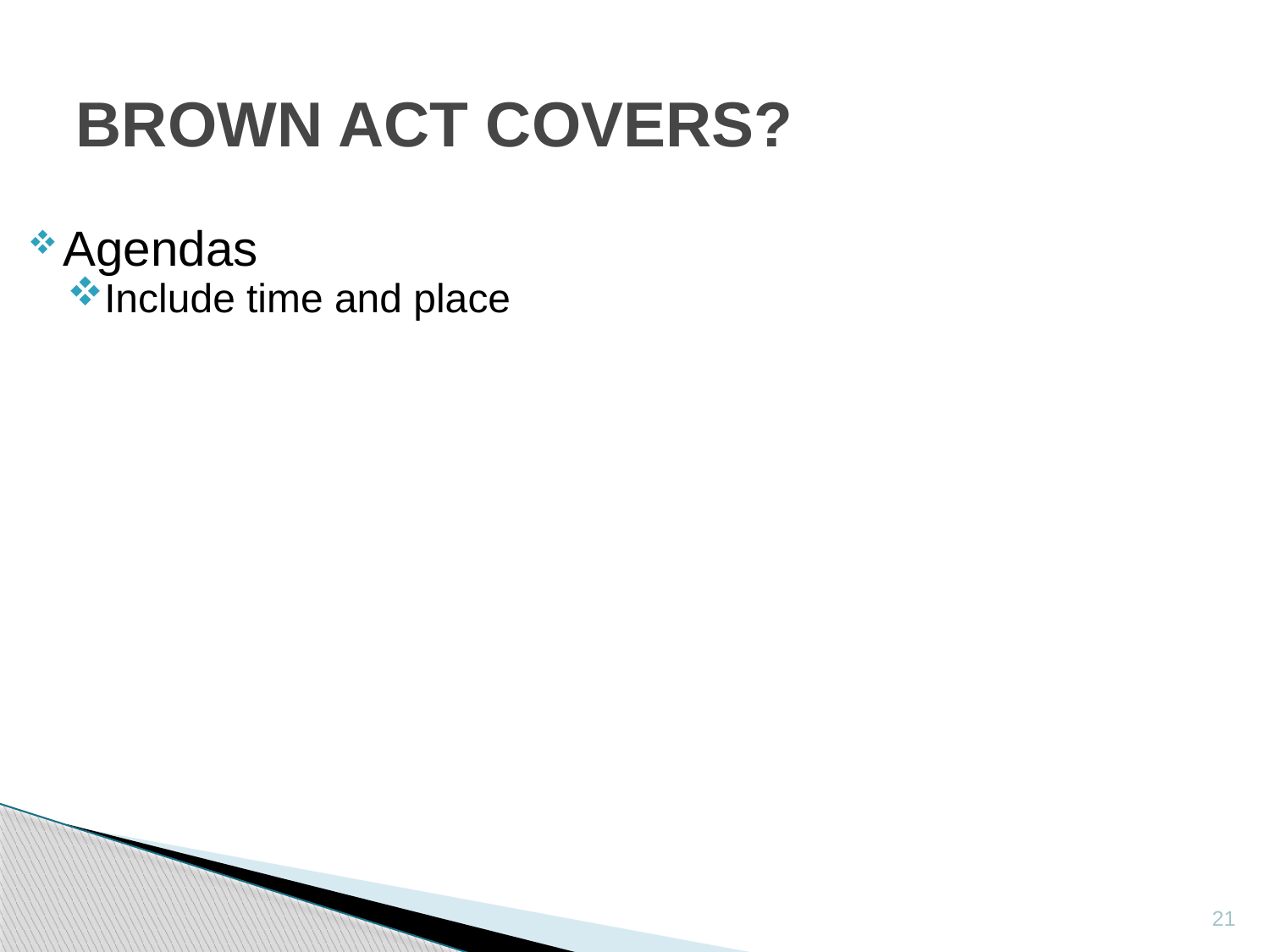

Brown Act Covers?
Agendas
Include time and place
21